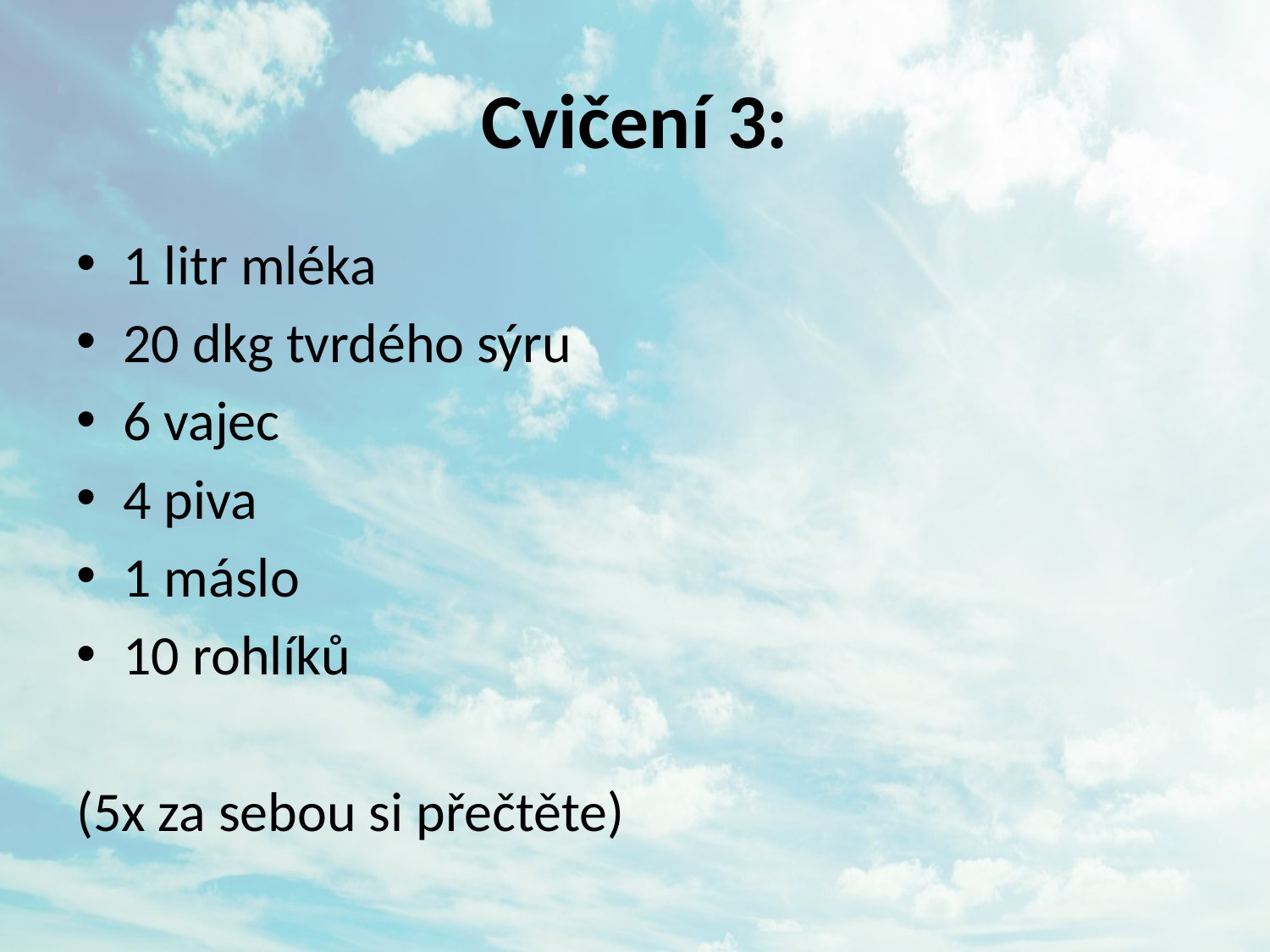

# Cvičení 3:
1 litr mléka
20 dkg tvrdého sýru
6 vajec
4 piva
1 máslo
10 rohlíků

(5x za sebou si přečtěte)